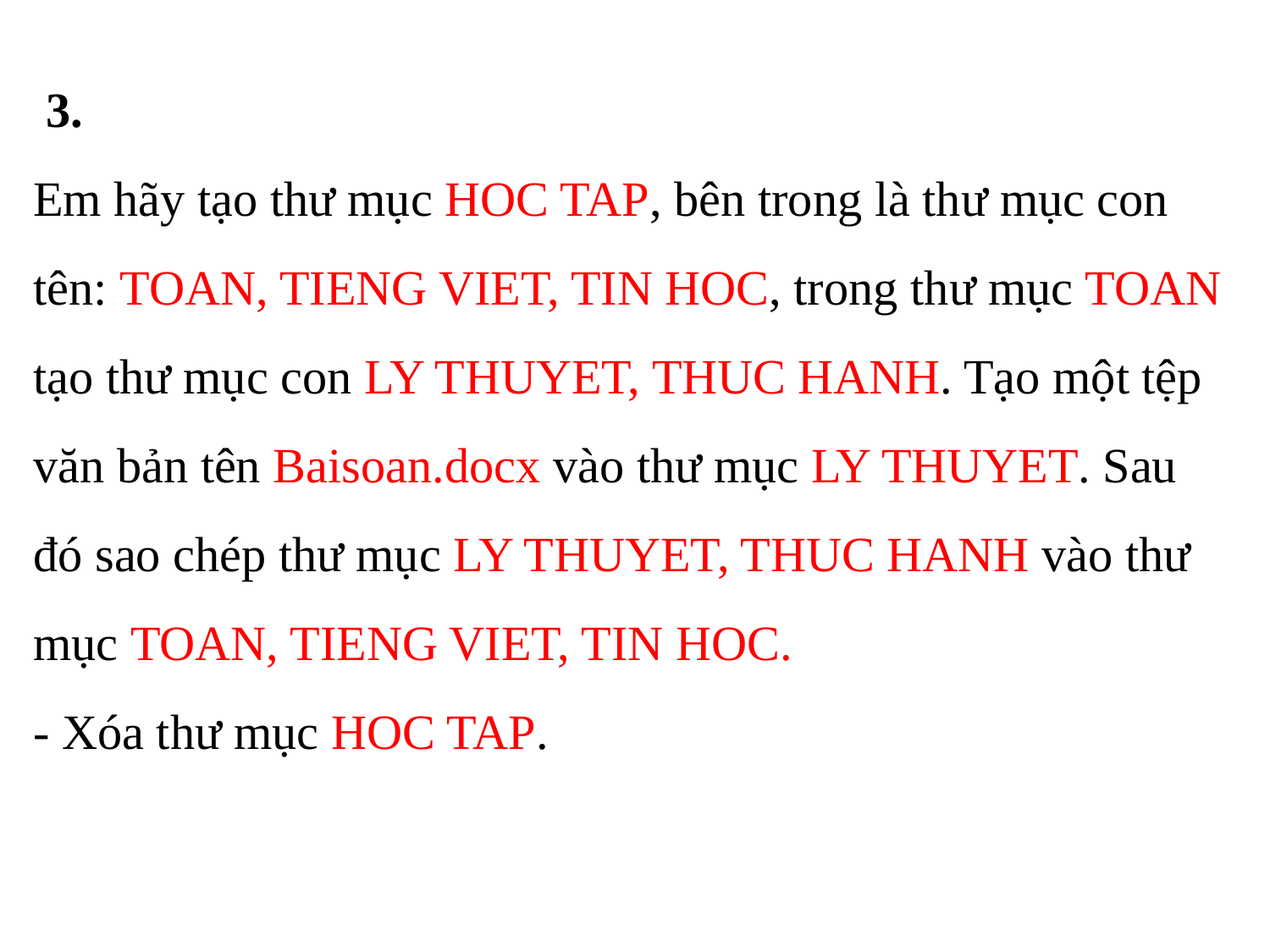

3.
Em hãy tạo thư mục HOC TAP, bên trong là thư mục con tên: TOAN, TIENG VIET, TIN HOC, trong thư mục TOAN tạo thư mục con LY THUYET, THUC HANH. Tạo một tệp văn bản tên Baisoan.docx vào thư mục LY THUYET. Sau đó sao chép thư mục LY THUYET, THUC HANH vào thư mục TOAN, TIENG VIET, TIN HOC.
- Xóa thư mục HOC TAP.